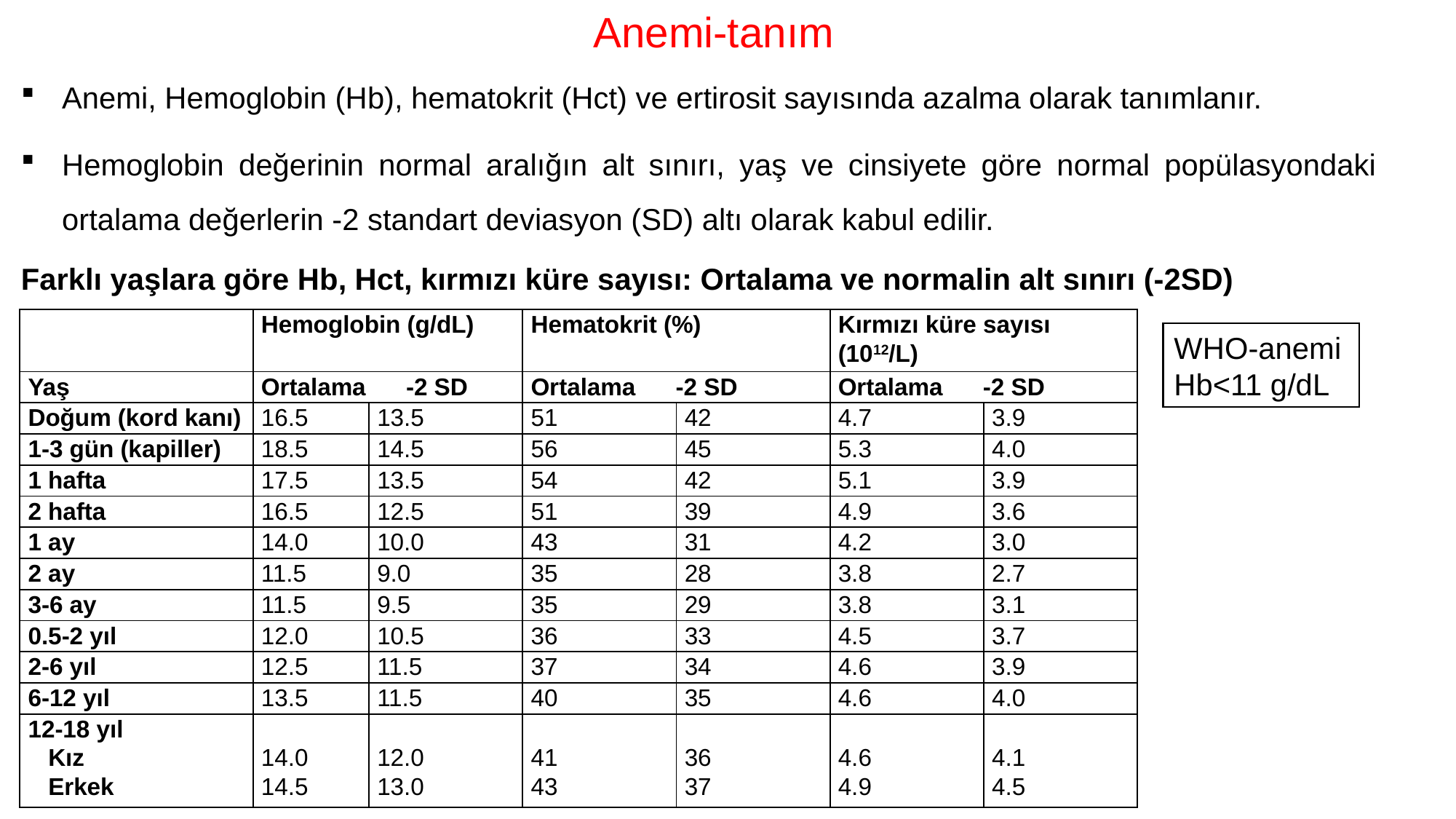

Anemi-tanım
Anemi, Hemoglobin (Hb), hematokrit (Hct) ve ertirosit sayısında azalma olarak tanımlanır.
Hemoglobin değerinin normal aralığın alt sınırı, yaş ve cinsiyete göre normal popülasyondaki ortalama değerlerin -2 standart deviasyon (SD) altı olarak kabul edilir.
Farklı yaşlara göre Hb, Hct, kırmızı küre sayısı: Ortalama ve normalin alt sınırı (-2SD)
|  | Hemoglobin (g/dL) |  | Hematokrit (%) |  | Kırmızı küre sayısı (1012/L) |  |
| --- | --- | --- | --- | --- | --- | --- |
| Yaş | Ortalama -2 SD |  | Ortalama -2 SD |  | Ortalama -2 SD |  |
| Doğum (kord kanı) | 16.5 | 13.5 | 51 | 42 | 4.7 | 3.9 |
| 1-3 gün (kapiller) | 18.5 | 14.5 | 56 | 45 | 5.3 | 4.0 |
| 1 hafta | 17.5 | 13.5 | 54 | 42 | 5.1 | 3.9 |
| 2 hafta | 16.5 | 12.5 | 51 | 39 | 4.9 | 3.6 |
| 1 ay | 14.0 | 10.0 | 43 | 31 | 4.2 | 3.0 |
| 2 ay | 11.5 | 9.0 | 35 | 28 | 3.8 | 2.7 |
| 3-6 ay | 11.5 | 9.5 | 35 | 29 | 3.8 | 3.1 |
| 0.5-2 yıl | 12.0 | 10.5 | 36 | 33 | 4.5 | 3.7 |
| 2-6 yıl | 12.5 | 11.5 | 37 | 34 | 4.6 | 3.9 |
| 6-12 yıl | 13.5 | 11.5 | 40 | 35 | 4.6 | 4.0 |
| 12-18 yıl Kız Erkek | 14.0 14.5 | 12.0 13.0 | 41 43 | 36 37 | 4.6 4.9 | 4.1 4.5 |
WHO-anemi
Hb<11 g/dL